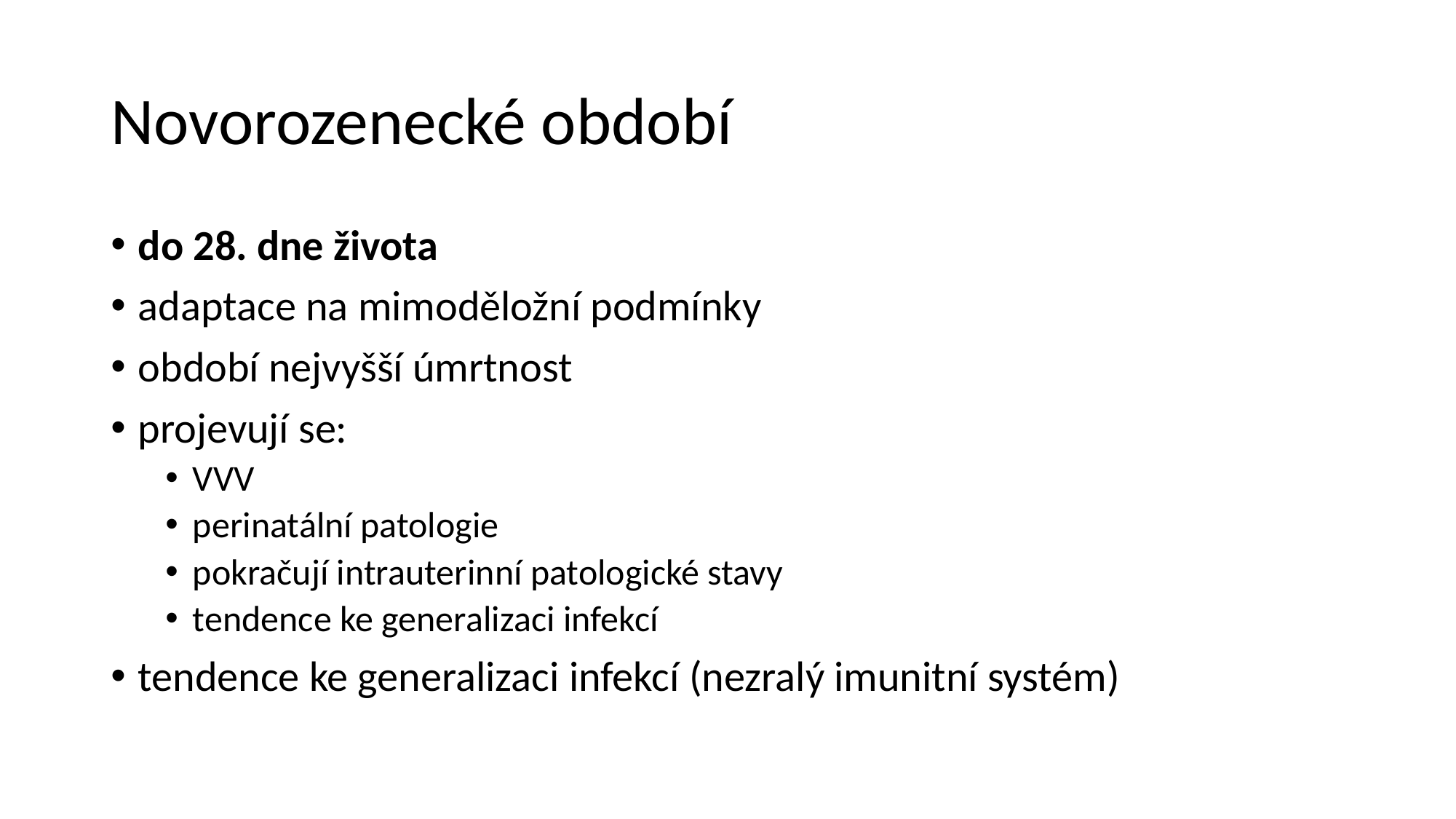

# Novorozenecké období
do 28. dne života
adaptace na mimoděložní podmínky
období nejvyšší úmrtnost
projevují se:
VVV
perinatální patologie
pokračují intrauterinní patologické stavy
tendence ke generalizaci infekcí
tendence ke generalizaci infekcí (nezralý imunitní systém)